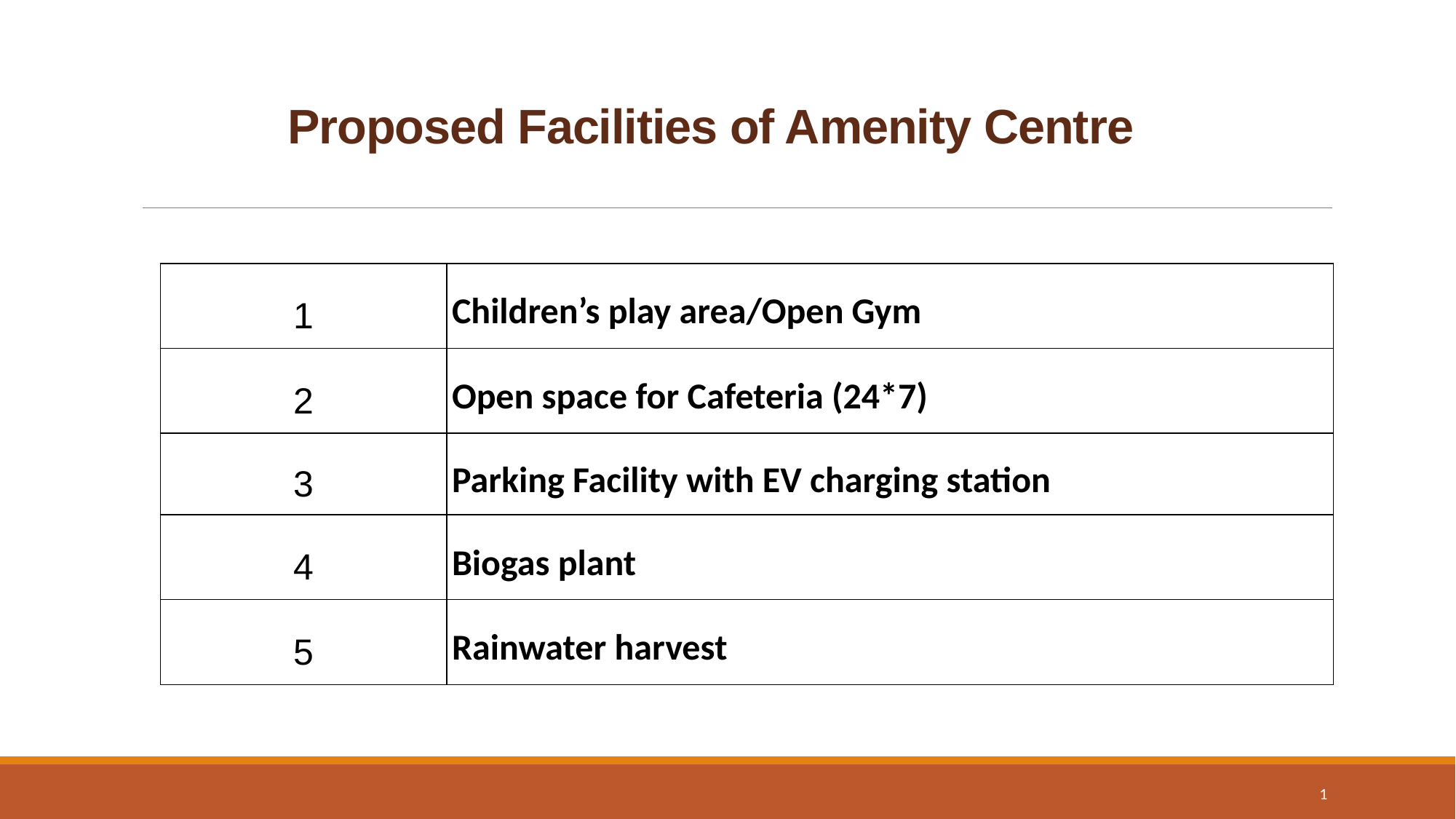

# Proposed Facilities of Amenity Centre
| 1 | Children’s play area/Open Gym |
| --- | --- |
| 2 | Open space for Cafeteria (24\*7) |
| 3 | Parking Facility with EV charging station |
| 4 | Biogas plant |
| 5 | Rainwater harvest |
1